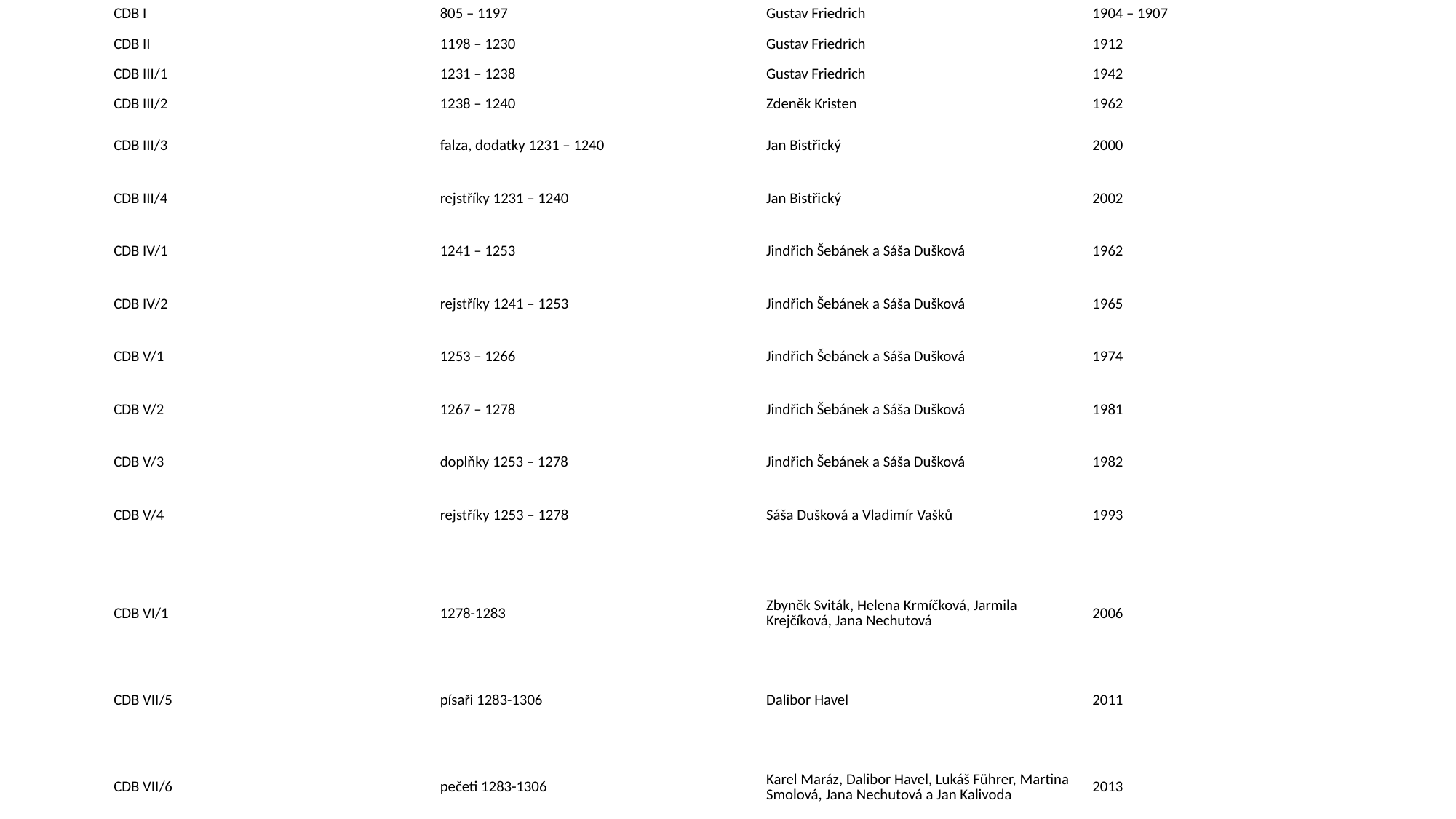

| CDB I | 805 – 1197 | Gustav Friedrich | 1904 – 1907 |
| --- | --- | --- | --- |
| CDB II | 1198 – 1230 | Gustav Friedrich | 1912 |
| CDB III/1 | 1231 – 1238 | Gustav Friedrich | 1942 |
| CDB III/2 | 1238 – 1240 | Zdeněk Kristen | 1962 |
| CDB III/3 | falza, dodatky 1231 – 1240 | Jan Bistřický | 2000 |
| CDB III/4 | rejstříky 1231 – 1240 | Jan Bistřický | 2002 |
| CDB IV/1 | 1241 – 1253 | Jindřich Šebánek a Sáša Dušková | 1962 |
| CDB IV/2 | rejstříky 1241 – 1253 | Jindřich Šebánek a Sáša Dušková | 1965 |
| CDB V/1 | 1253 – 1266 | Jindřich Šebánek a Sáša Dušková | 1974 |
| CDB V/2 | 1267 – 1278 | Jindřich Šebánek a Sáša Dušková | 1981 |
| CDB V/3 | doplňky 1253 – 1278 | Jindřich Šebánek a Sáša Dušková | 1982 |
| CDB V/4 | rejstříky 1253 – 1278 | Sáša Dušková a Vladimír Vašků | 1993 |
| CDB VI/1 | 1278-1283 | Zbyněk Sviták, Helena Krmíčková, Jarmila Krejčíková, Jana Nechutová | 2006 |
| CDB VII/5 | písaři 1283-1306 | Dalibor Havel | 2011 |
| CDB VII/6 | pečeti 1283-1306 | Karel Maráz, Dalibor Havel, Lukáš Führer, Martina Smolová, Jana Nechutová a Jan Kalivoda | 2013 |